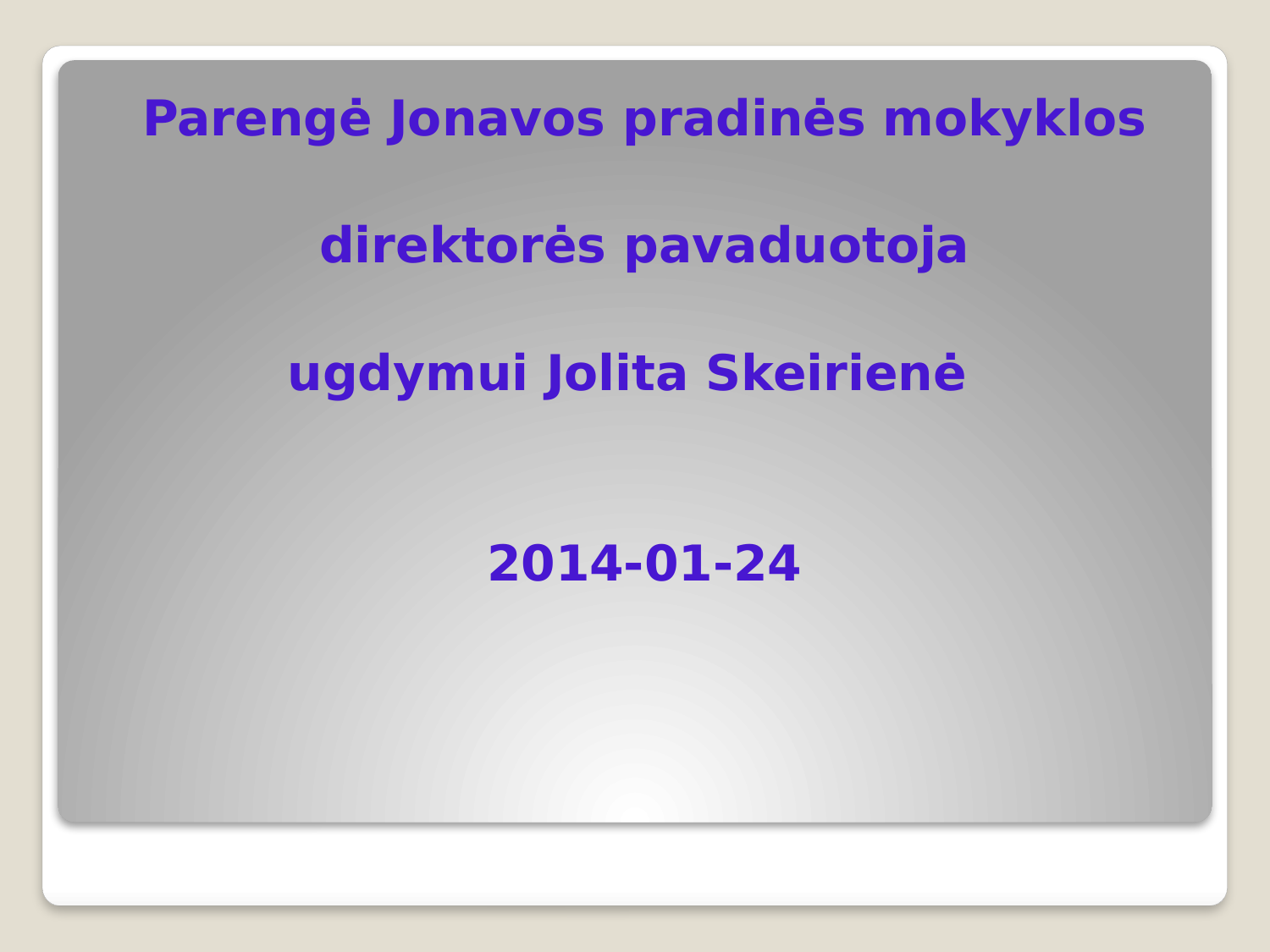

Parengė Jonavos pradinės mokyklos

 direktorės pavaduotoja

ugdymui Jolita Skeirienė

2014-01-24